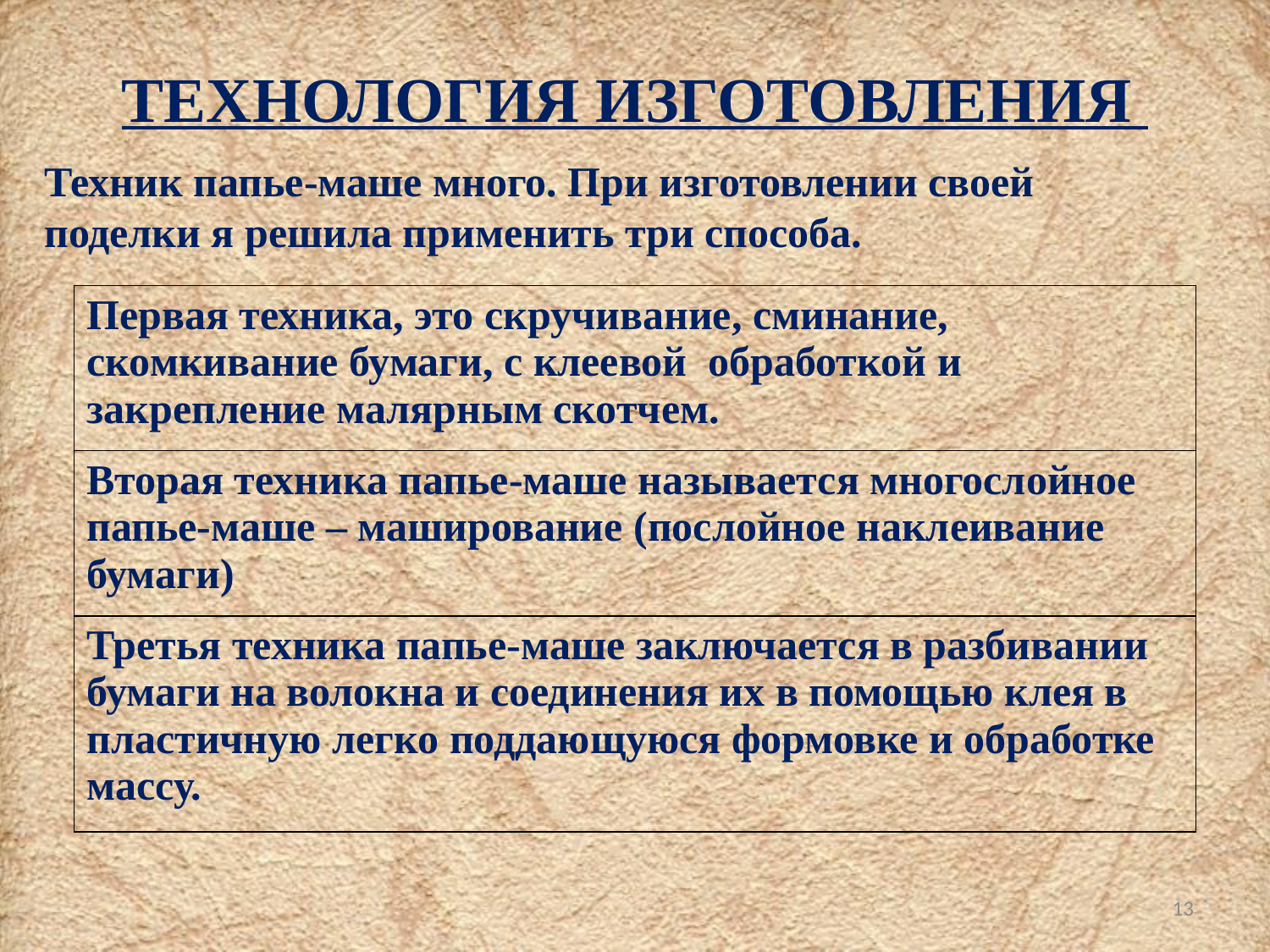

ТЕХНОЛОГИЯ ИЗГОТОВЛЕНИЯ
Техник папье-маше много. При изготовлении своей поделки я решила применить три способа.
| Первая техника, это скручивание, сминание, скомкивание бумаги, с клеевой обработкой и закрепление малярным скотчем. |
| --- |
| Вторая техника папье-маше называется многослойное папье-маше – маширование (послойное наклеивание бумаги) |
| Третья техника папье-маше заключается в разбивании бумаги на волокна и соединения их в помощью клея в пластичную легко поддающуюся формовке и обработке массу. |
13